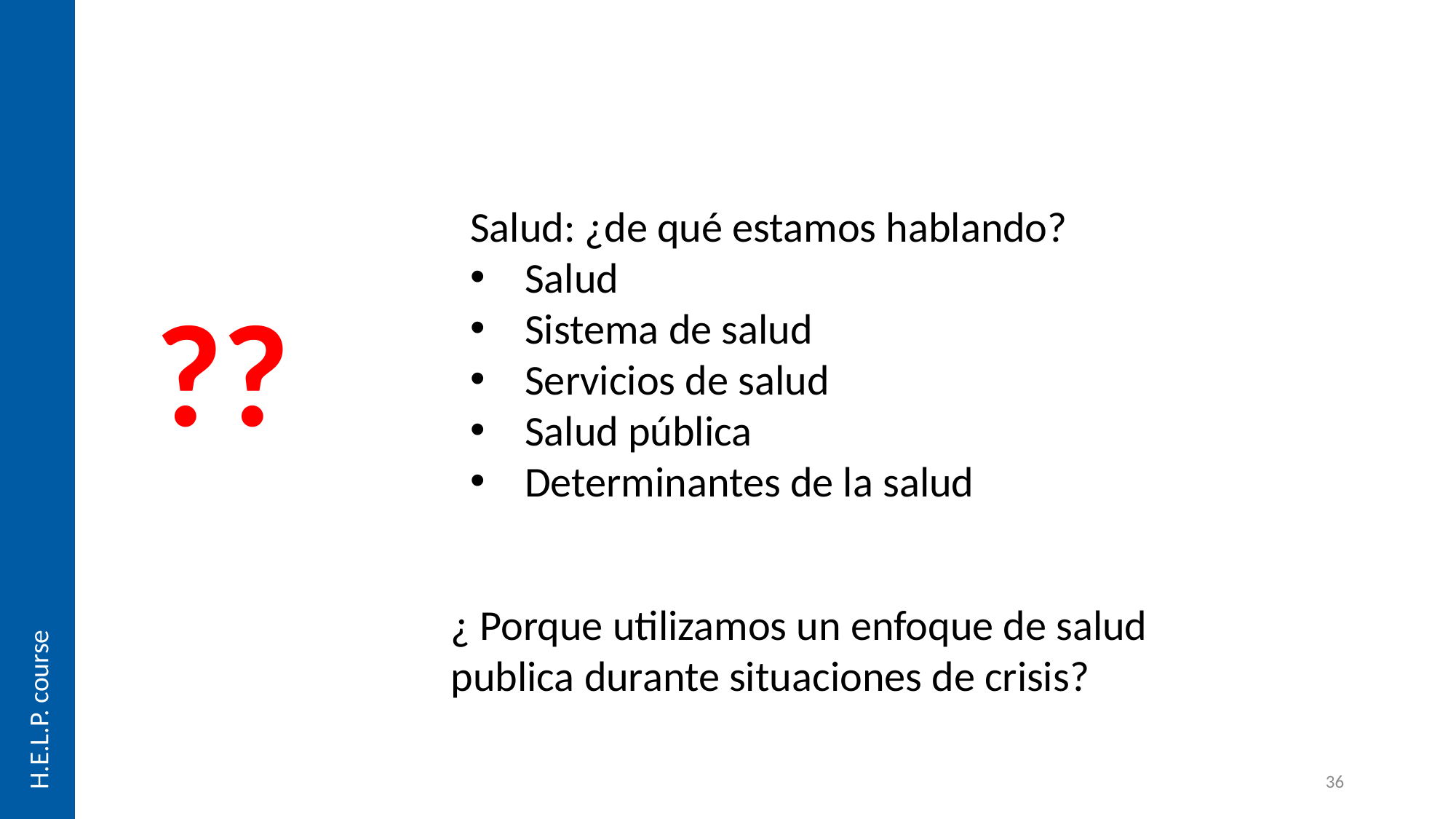

H.E.L.P. course
Salud: ¿de qué estamos hablando?
Salud
Sistema de salud
Servicios de salud
Salud pública
Determinantes de la salud
??
¿ Porque utilizamos un enfoque de salud publica durante situaciones de crisis?
36